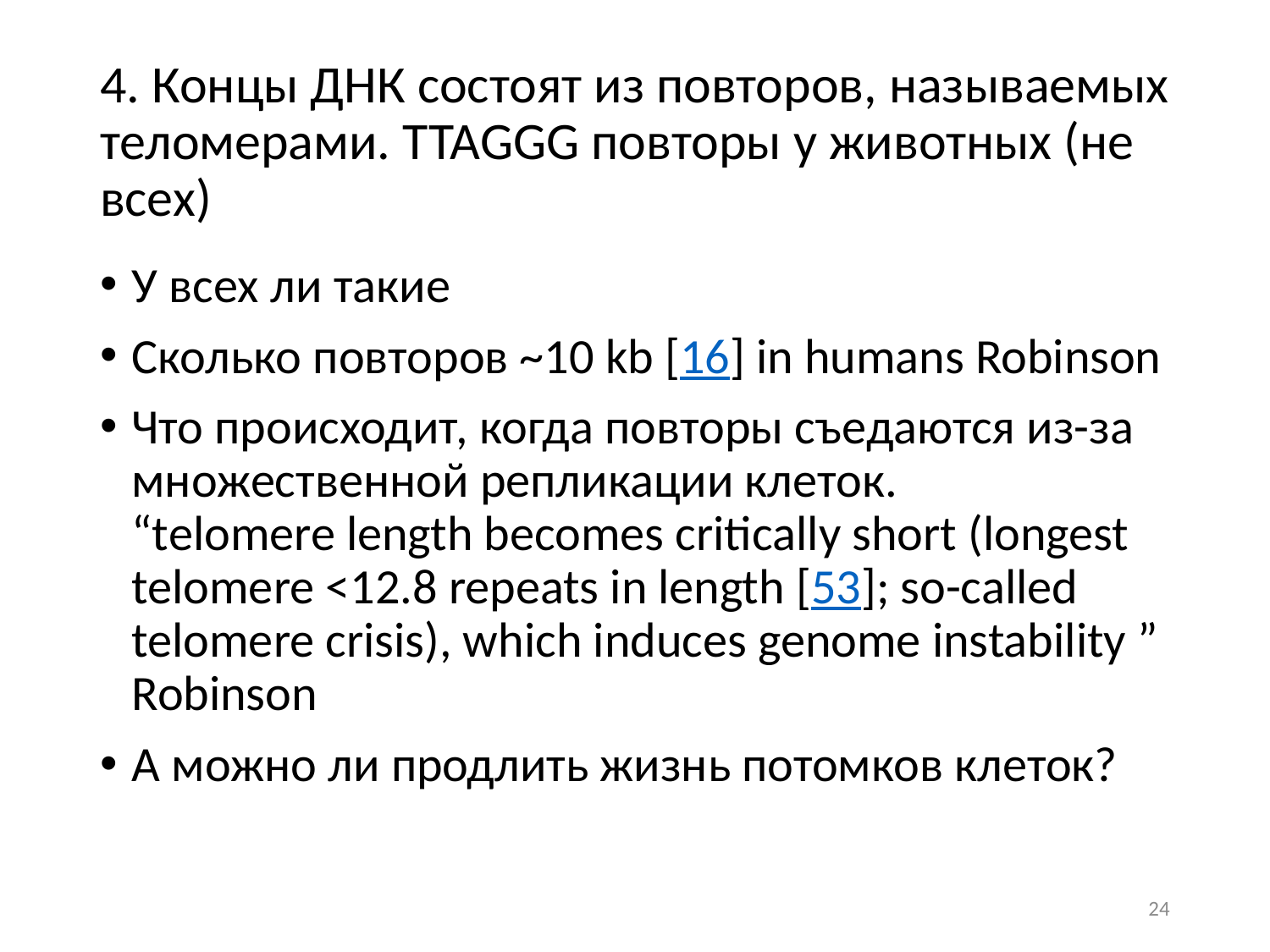

# 4. Концы ДНК состоят из повторов, называемых теломерами. TTAGGG повторы у животных (не всех)
У всех ли такие
Сколько повторов ~10 kb [16] in humans Robinson
Что происходит, когда повторы съедаются из-за множественной репликации клеток.
“telomere length becomes critically short (longest telomere <12.8 repeats in length [53]; so-called telomere crisis), which induces genome instability ” Robinson
А можно ли продлить жизнь потомков клеток?
24